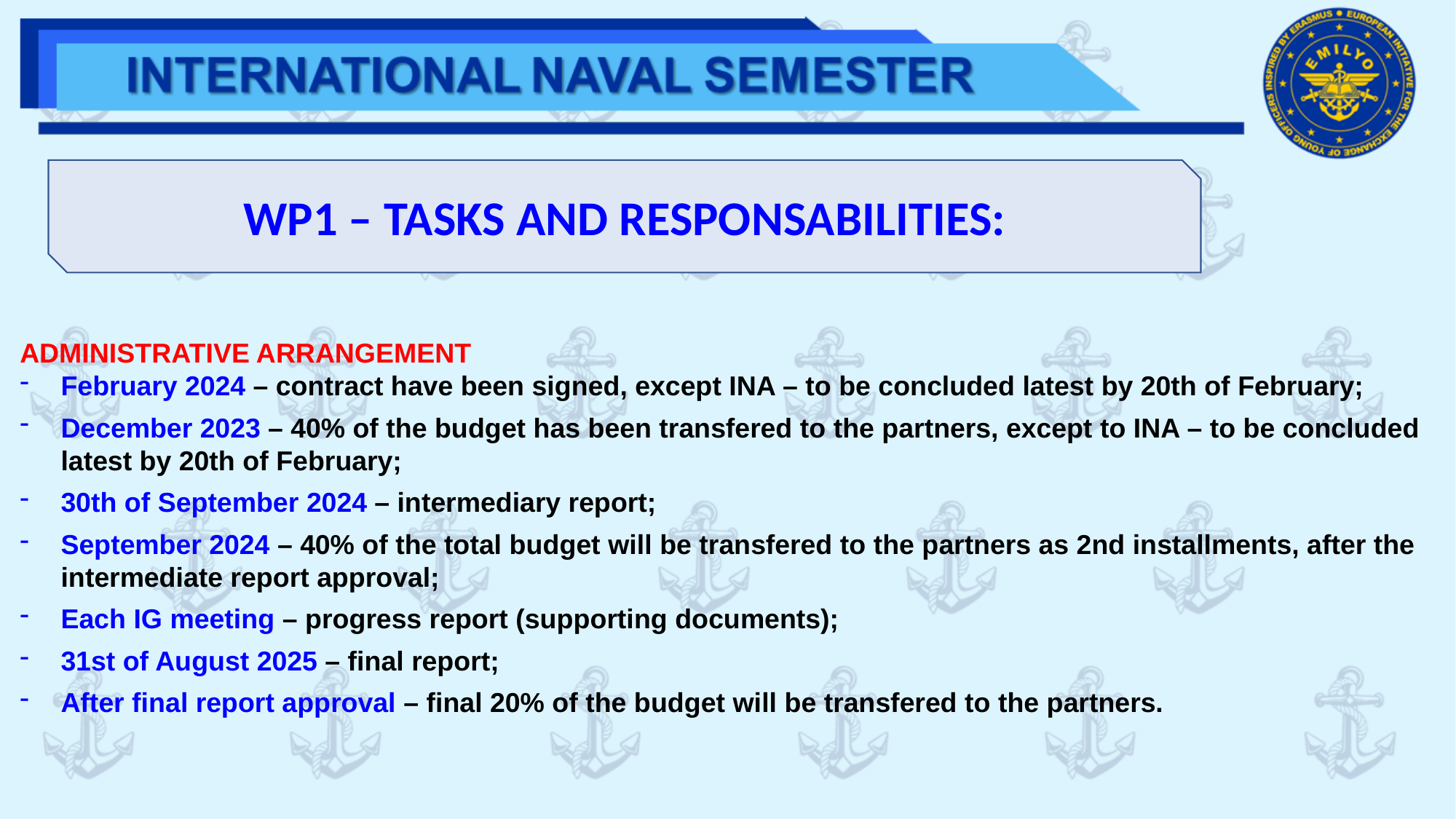

WP1 – TASKS AND RESPONSABILITIES:
ADMINISTRATIVE ARRANGEMENT
February 2024 – contract have been signed, except INA – to be concluded latest by 20th of February;
December 2023 – 40% of the budget has been transfered to the partners, except to INA – to be concluded latest by 20th of February;
30th of September 2024 – intermediary report;
September 2024 – 40% of the total budget will be transfered to the partners as 2nd installments, after the intermediate report approval;
Each IG meeting – progress report (supporting documents);
31st of August 2025 – final report;
After final report approval – final 20% of the budget will be transfered to the partners.